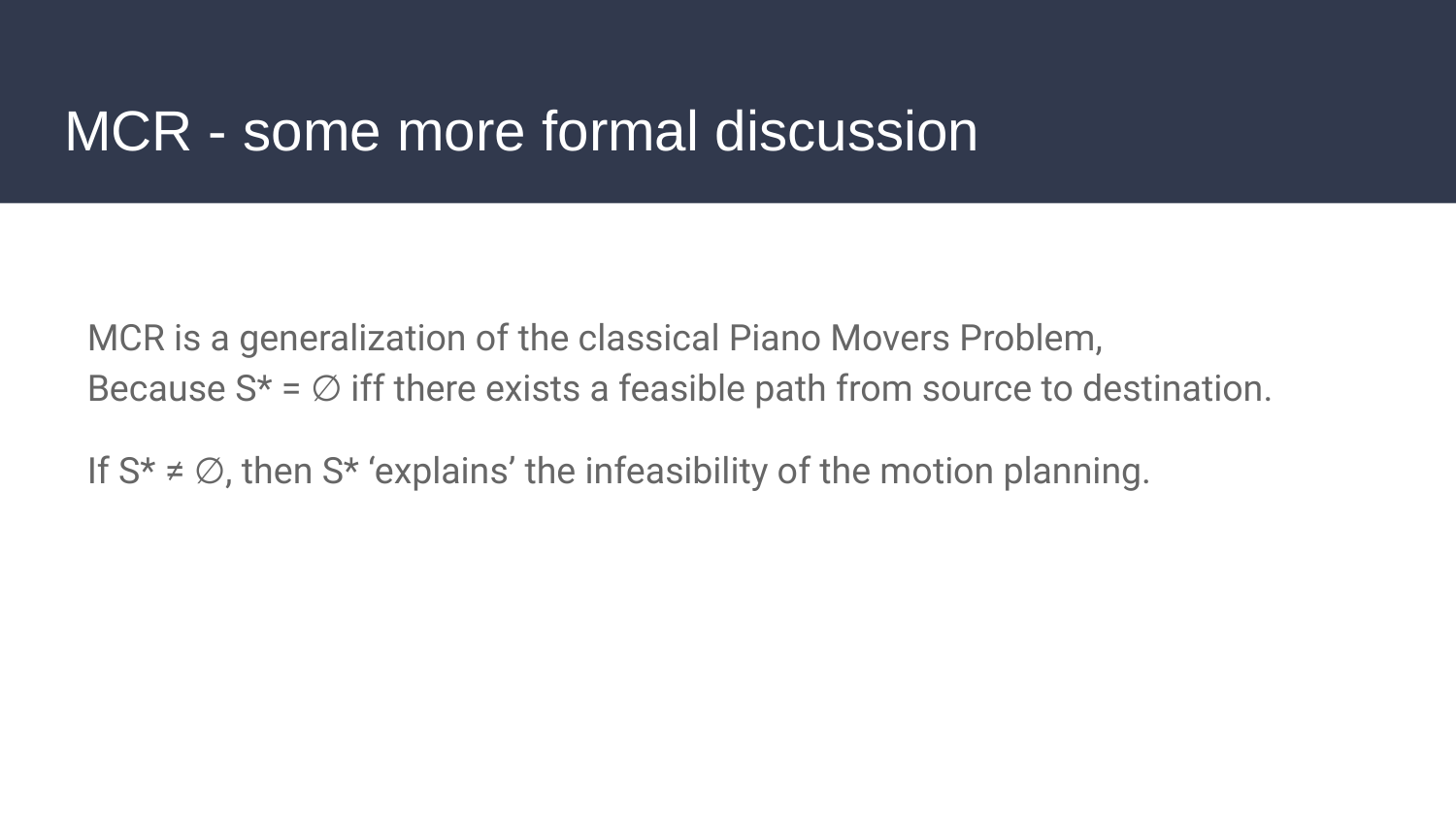

# MCR - some more formal discussion

MCR is a generalization of the classical Piano Movers Problem,
Because S* = ∅ iff there exists a feasible path from source to destination.
If S* ≠ ∅, then S* ‘explains’ the infeasibility of the motion planning.